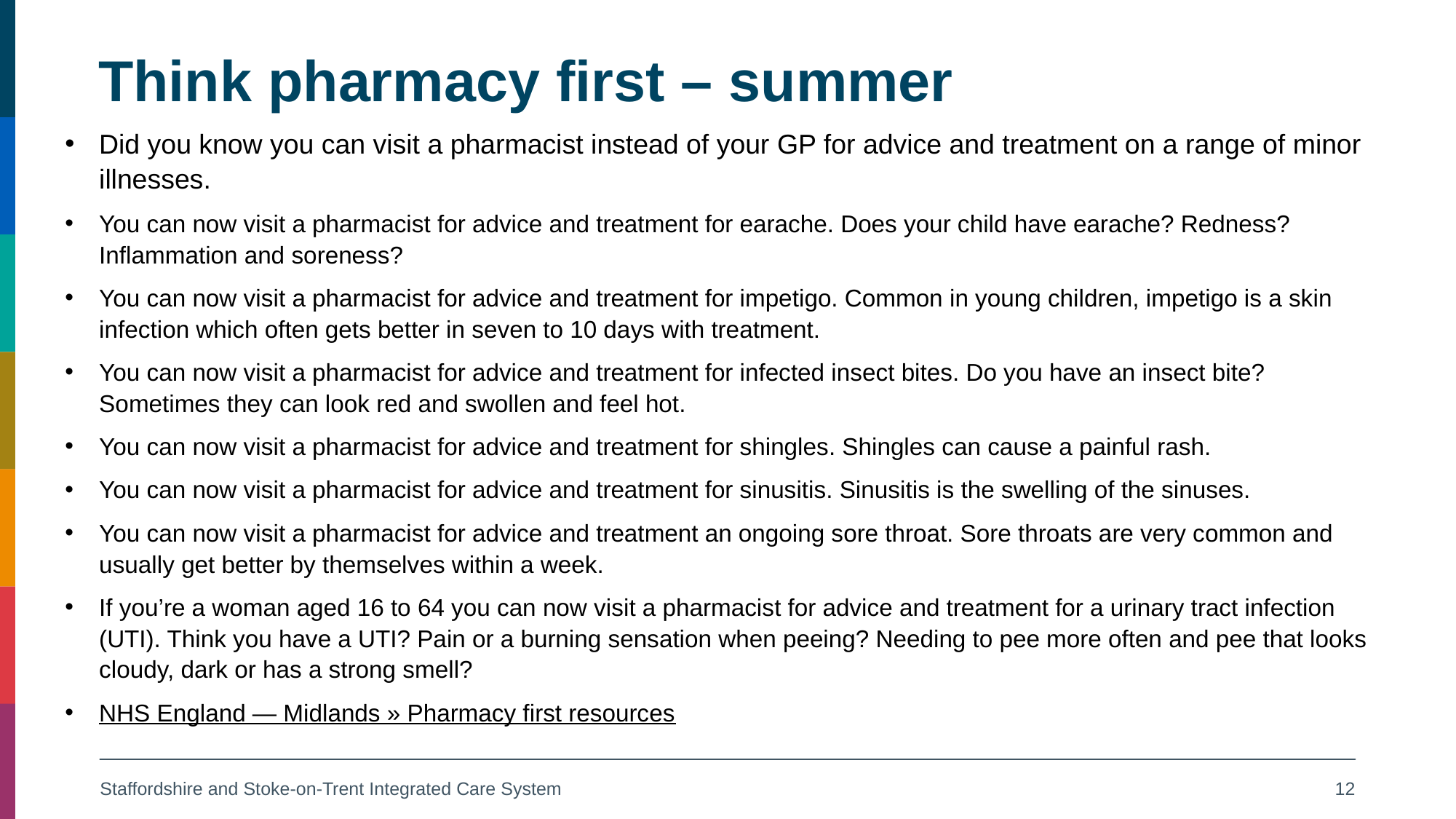

# Think pharmacy first – summer
Did you know you can visit a pharmacist instead of your GP for advice and treatment on a range of minor illnesses.
You can now visit a pharmacist for advice and treatment for earache. Does your child have earache? Redness? Inflammation and soreness?
You can now visit a pharmacist for advice and treatment for impetigo. Common in young children, impetigo is a skin infection which often gets better in seven to 10 days with treatment.
You can now visit a pharmacist for advice and treatment for infected insect bites. Do you have an insect bite? Sometimes they can look red and swollen and feel hot.
You can now visit a pharmacist for advice and treatment for shingles. Shingles can cause a painful rash.
You can now visit a pharmacist for advice and treatment for sinusitis. Sinusitis is the swelling of the sinuses.
You can now visit a pharmacist for advice and treatment an ongoing sore throat. Sore throats are very common and usually get better by themselves within a week.
If you’re a woman aged 16 to 64 you can now visit a pharmacist for advice and treatment for a urinary tract infection (UTI). Think you have a UTI? Pain or a burning sensation when peeing? Needing to pee more often and pee that looks cloudy, dark or has a strong smell?
NHS England — Midlands » Pharmacy first resources

Staffordshire and Stoke-on-Trent Integrated Care System

12